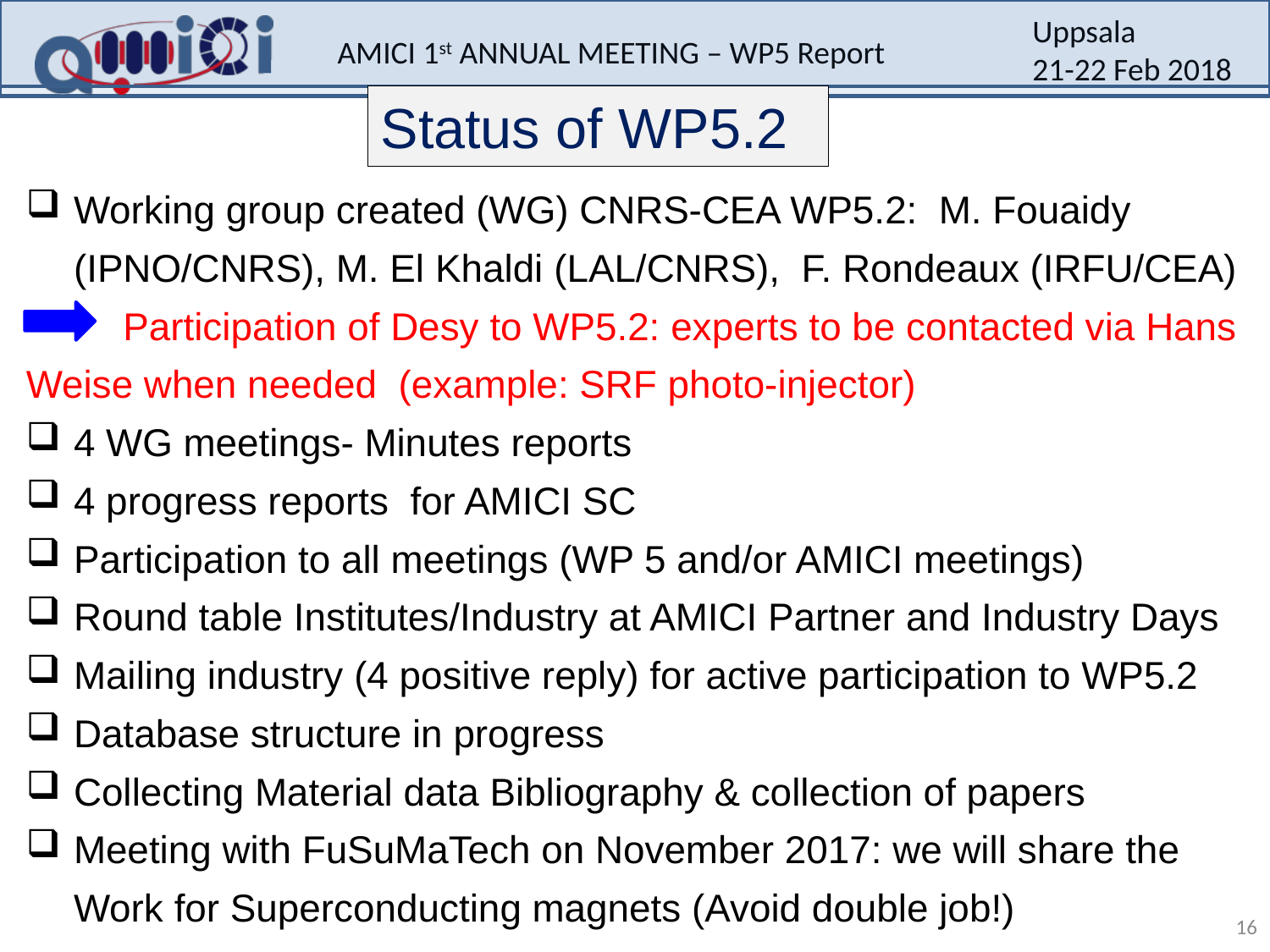

Status of WP5.2
Working group created (WG) CNRS-CEA WP5.2:  M. Fouaidy (IPNO/CNRS), M. El Khaldi (LAL/CNRS),  F. Rondeaux (IRFU/CEA)
         Participation of Desy to WP5.2: experts to be contacted via Hans Weise when needed  (example: SRF photo-injector)
4 WG meetings- Minutes reports
4 progress reports  for AMICI SC
Participation to all meetings (WP 5 and/or AMICI meetings)
Round table Institutes/Industry at AMICI Partner and Industry Days
Mailing industry (4 positive reply) for active participation to WP5.2
Database structure in progress
Collecting Material data Bibliography & collection of papers
Meeting with FuSuMaTech on November 2017: we will share the Work for Superconducting magnets (Avoid double job!)